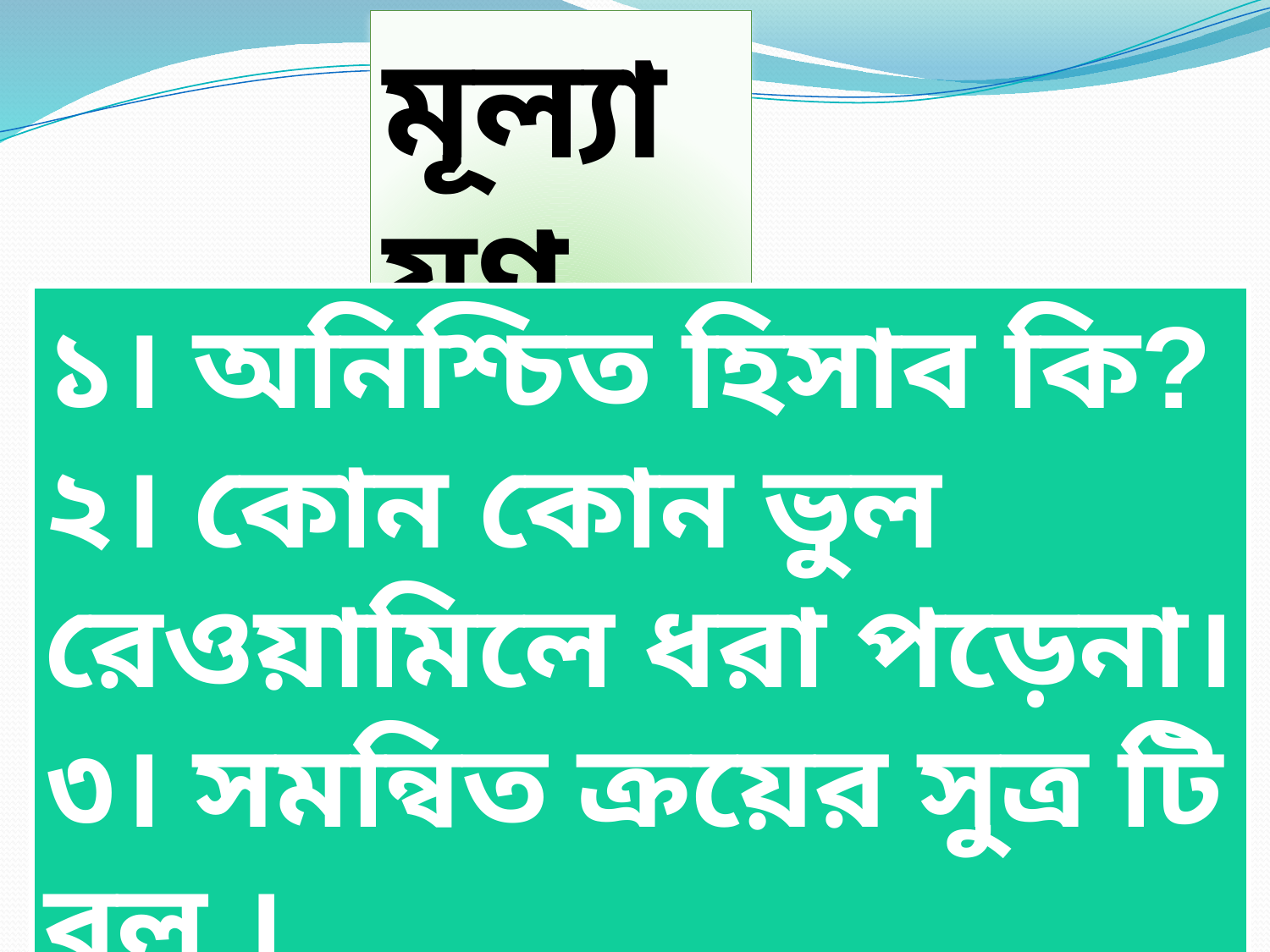

মূল্যায়ণ
১। অনিশ্চিত হিসাব কি?
২। কোন কোন ভুল রেওয়ামিলে ধরা পড়েনা।
৩। সমন্বিত ক্রয়ের সুত্র টি বল ।